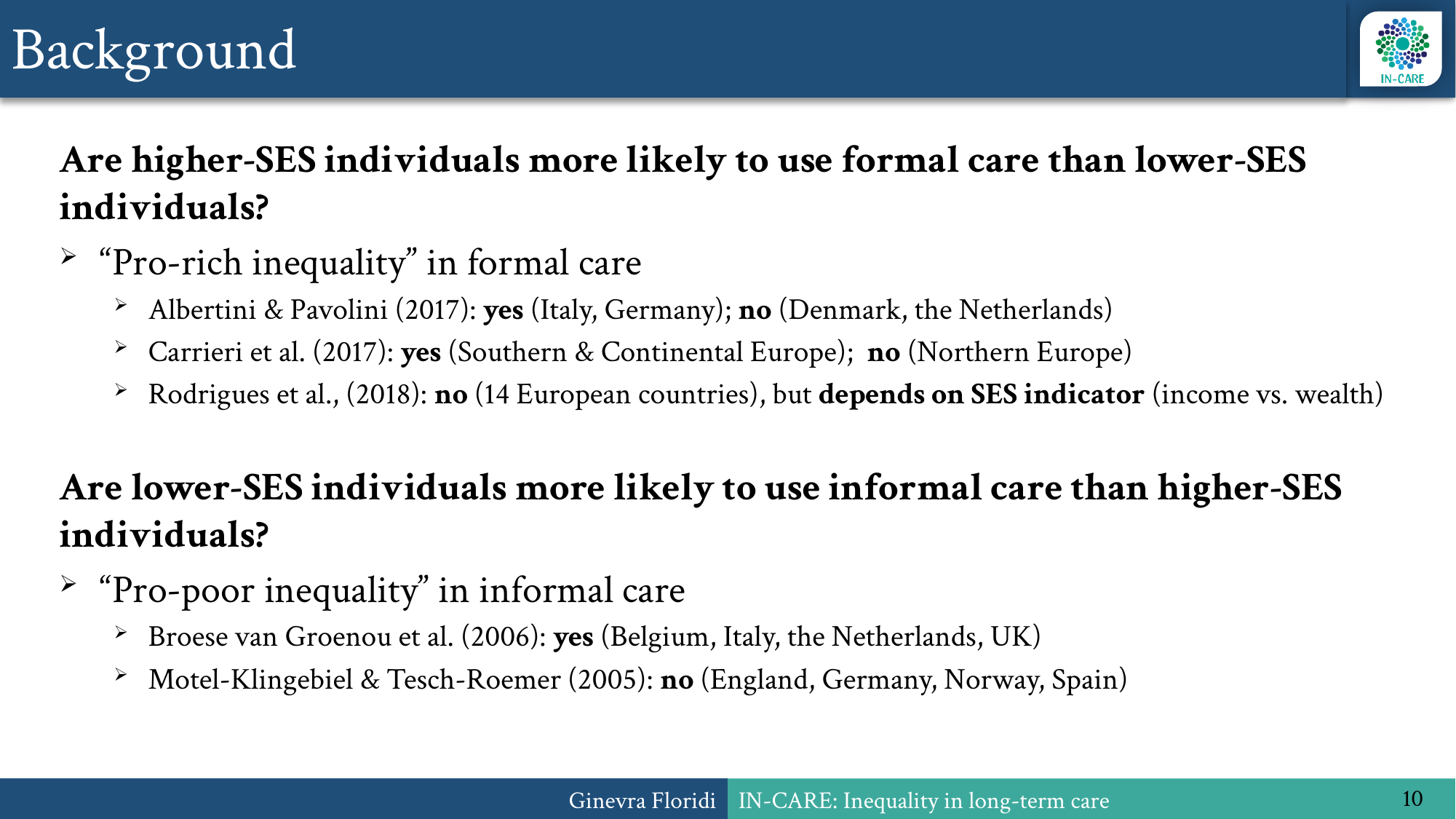

# Background
Are higher-SES individuals more likely to use formal care than lower-SES individuals?
“Pro-rich inequality” in formal care
Albertini & Pavolini (2017): yes (Italy, Germany); no (Denmark, the Netherlands)
Carrieri et al. (2017): yes (Southern & Continental Europe);  no (Northern Europe)
Rodrigues et al., (2018): no (14 European countries), but depends on SES indicator (income vs. wealth)

Are lower-SES individuals more likely to use informal care than higher-SES individuals?
“Pro-poor inequality” in informal care
Broese van Groenou et al. (2006): yes (Belgium, Italy, the Netherlands, UK)
Motel-Klingebiel & Tesch-Roemer (2005): no (England, Germany, Norway, Spain)

10
Ginevra Floridi